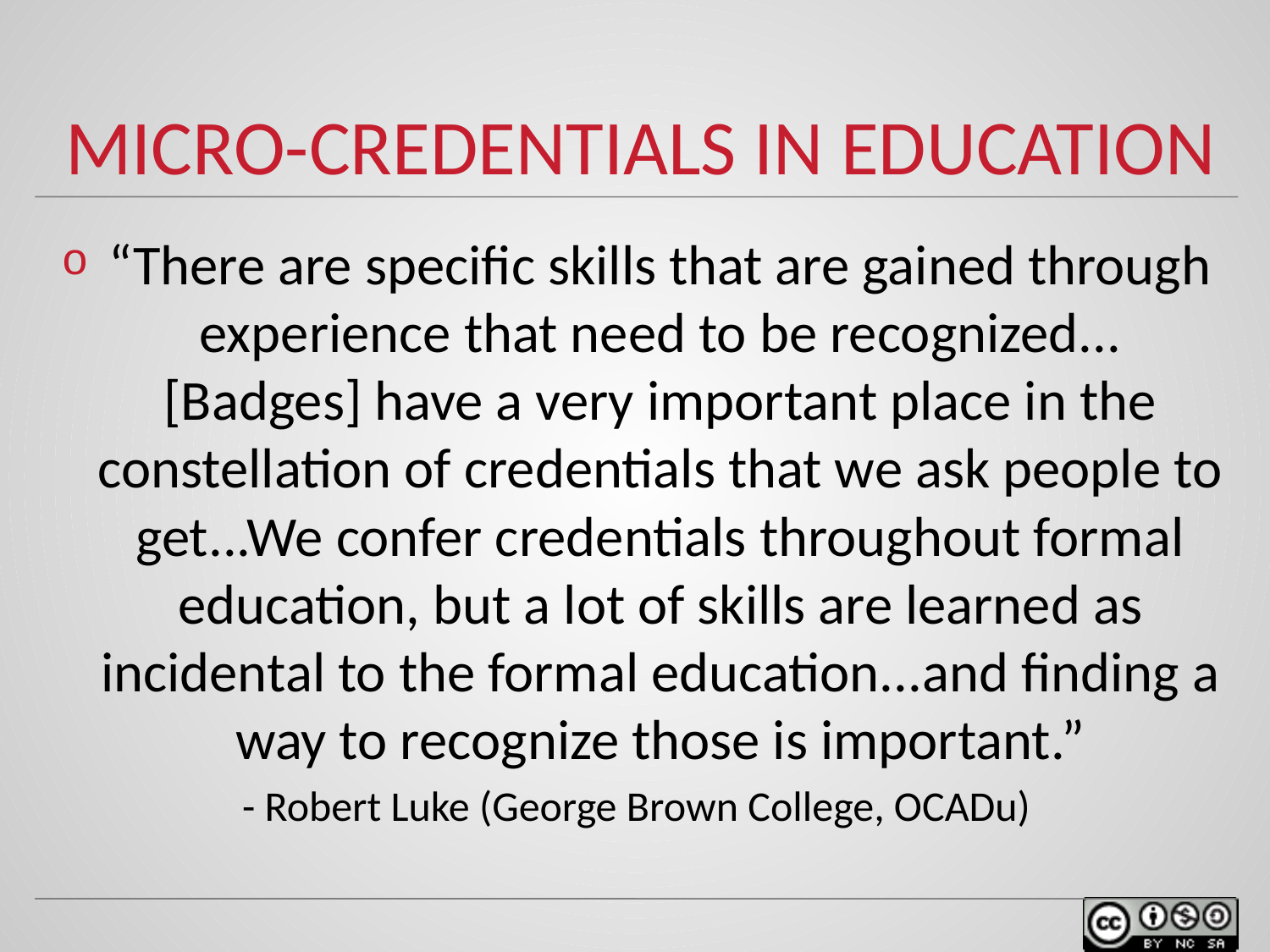

# Micro-credentials in education
“There are specific skills that are gained through experience that need to be recognized... [Badges] have a very important place in the constellation of credentials that we ask people to get...We confer credentials throughout formal education, but a lot of skills are learned as incidental to the formal education...and finding a way to recognize those is important.”
- Robert Luke (George Brown College, OCADu)